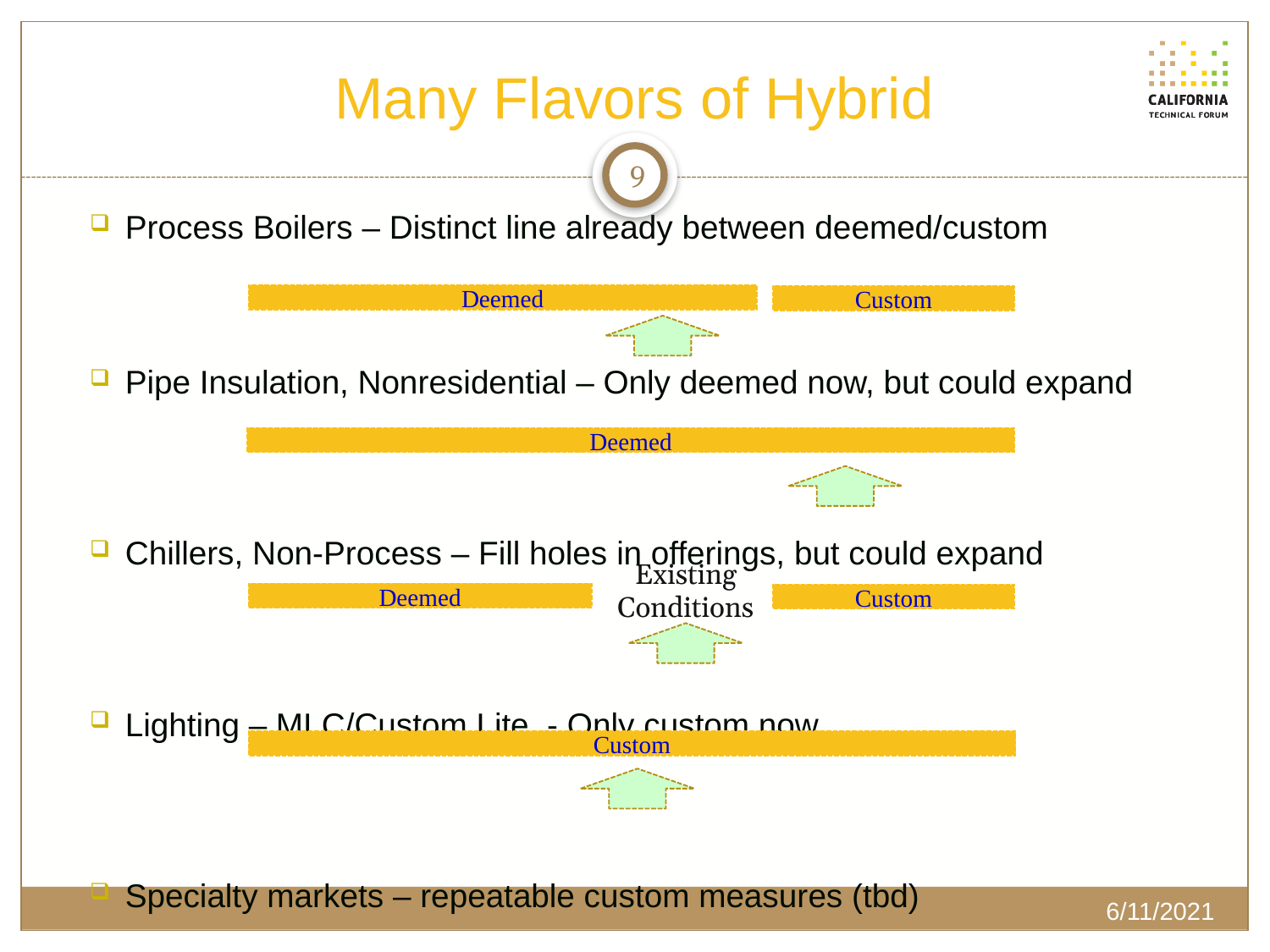

# Many Flavors of Hybrid
9
Process Boilers – Distinct line already between deemed/custom

Pipe Insulation, Nonresidential – Only deemed now, but could expand

Chillers, Non-Process – Fill holes in offerings, but could expand

Lighting – MLC/Custom Lite  - Only custom now

Specialty markets – repeatable custom measures (tbd)
Deemed

Custom

Deemed

Existing
Conditions
Deemed

Custom

Custom

6/11/2021